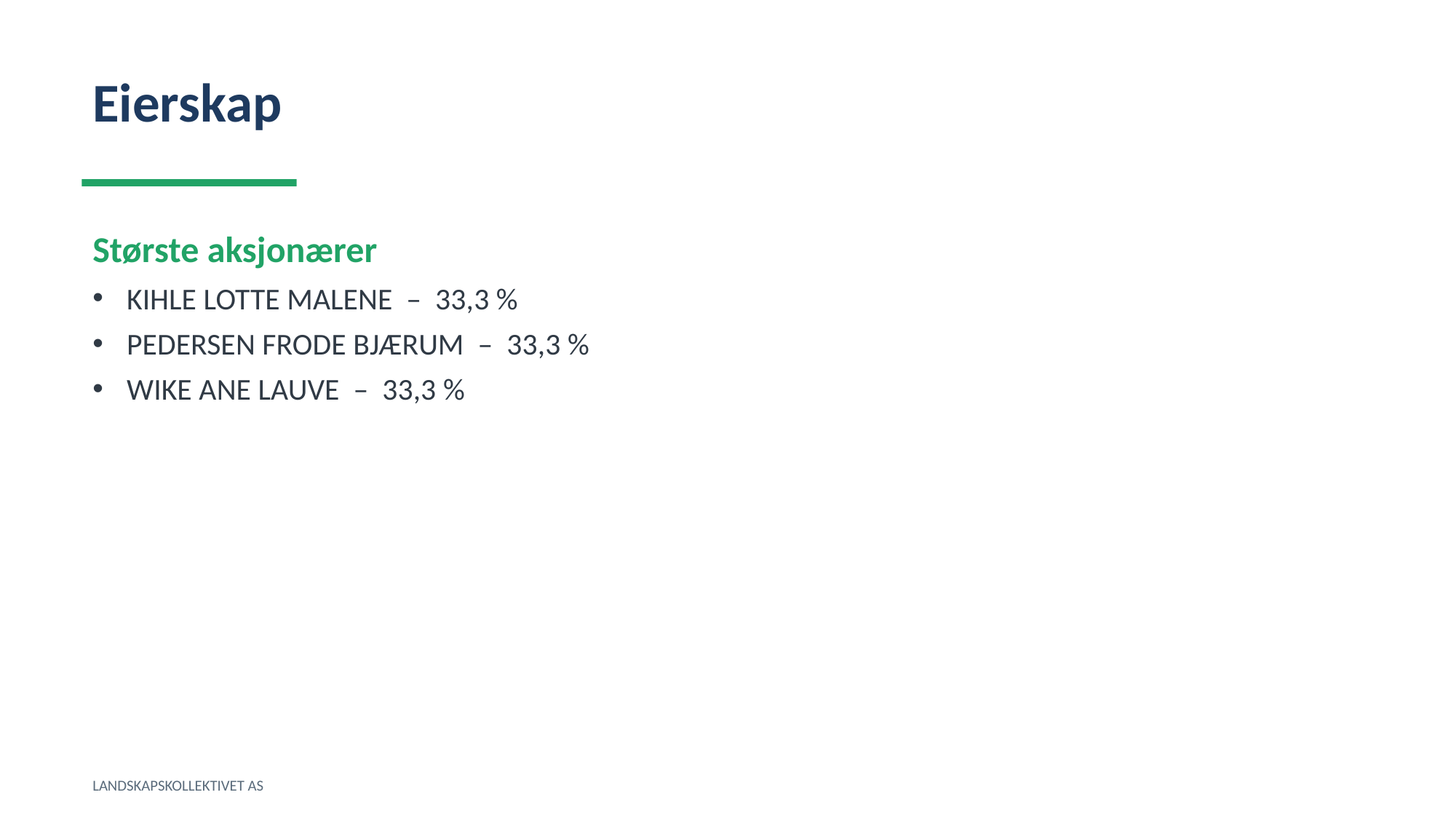

Eierskap

Største aksjonærer
KIHLE LOTTE MALENE  –  33,3 %
PEDERSEN FRODE BJÆRUM  –  33,3 %
WIKE ANE LAUVE  –  33,3 %
LANDSKAPSKOLLEKTIVET AS